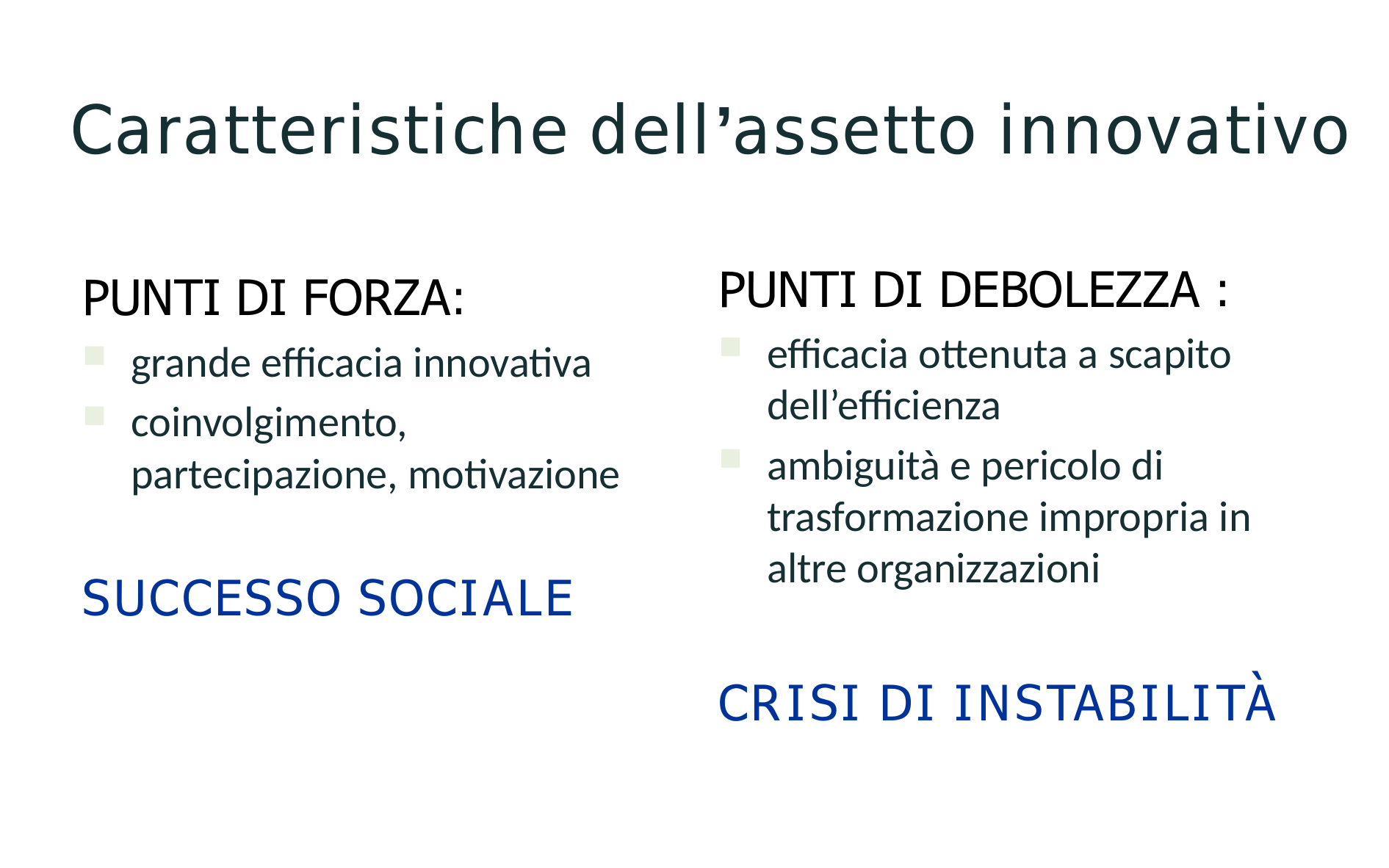

Caratteristiche dell’assetto innovativo
PUNTI DI DEBOLEZZA :
efficacia ottenuta a scapito dell’efficienza
ambiguità e pericolo di trasformazione impropria in altre organizzazioni

CRISI DI INSTABILITÀ
PUNTI DI FORZA:
grande efficacia innovativa
coinvolgimento, partecipazione, motivazione

SUCCESSO SOCIALE